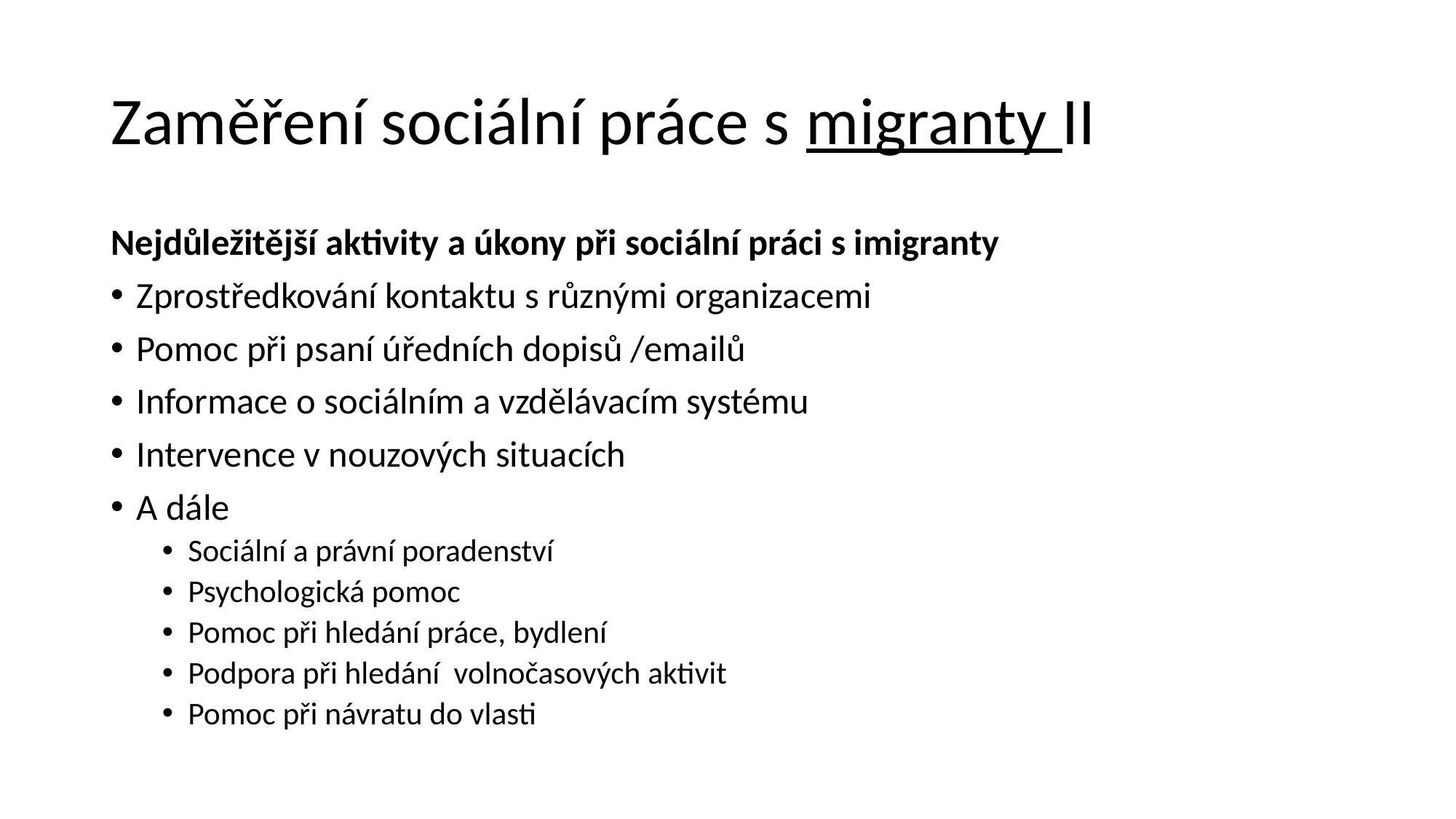

# Zaměření sociální práce s migranty II
Nejdůležitější aktivity a úkony při sociální práci s imigranty
Zprostředkování kontaktu s různými organizacemi
Pomoc při psaní úředních dopisů /emailů
Informace o sociálním a vzdělávacím systému
Intervence v nouzových situacích
A dále
Sociální a právní poradenství
Psychologická pomoc
Pomoc při hledání práce, bydlení
Podpora při hledání  volnočasových aktivit
Pomoc při návratu do vlasti